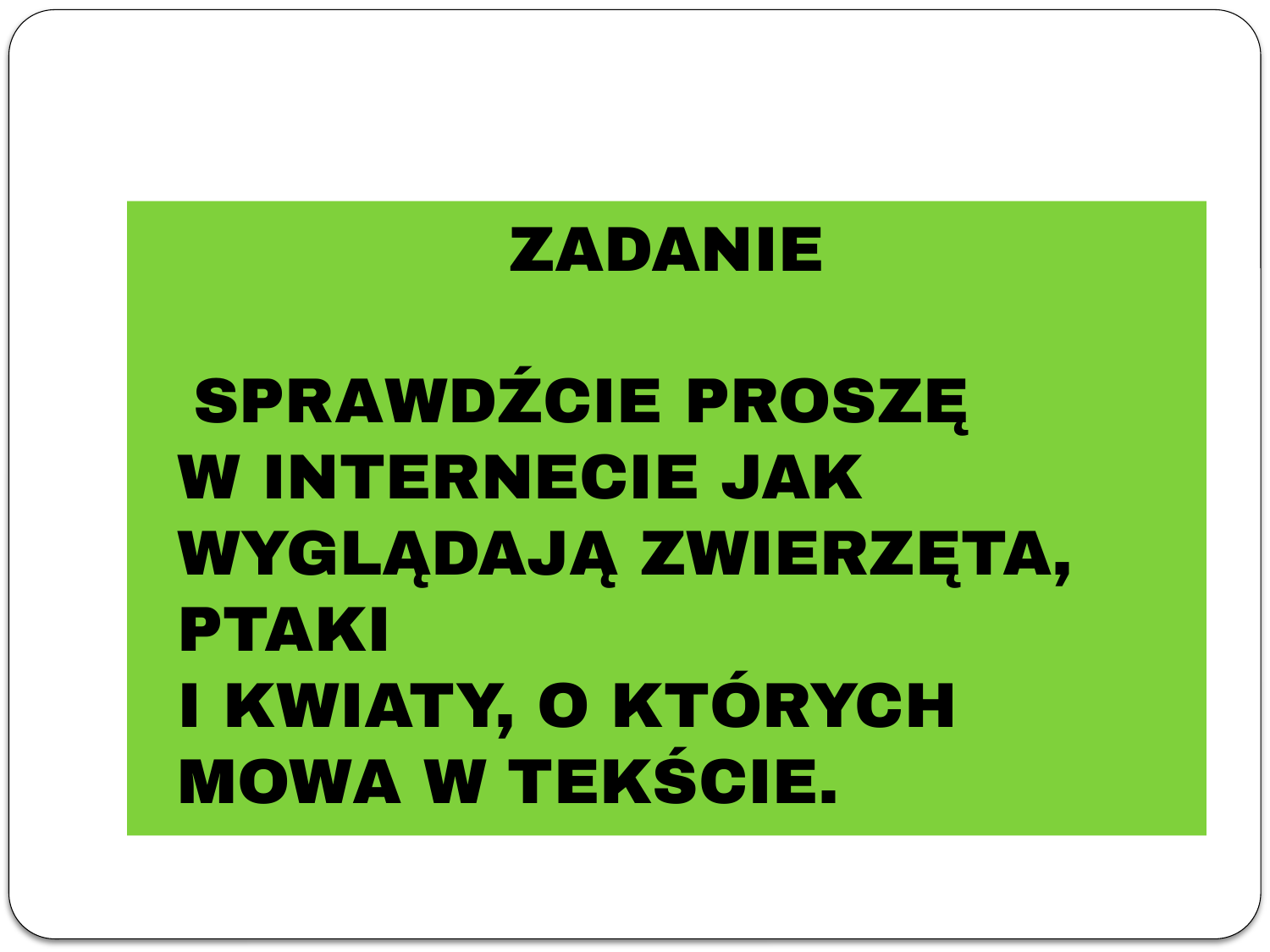

ZADANIE

SPRAWDŹCIE PROSZĘ
W INTERNECIE JAK WYGLĄDAJĄ ZWIERZĘTA, PTAKI
I KWIATY, O KTÓRYCH MOWA W TEKŚCIE.